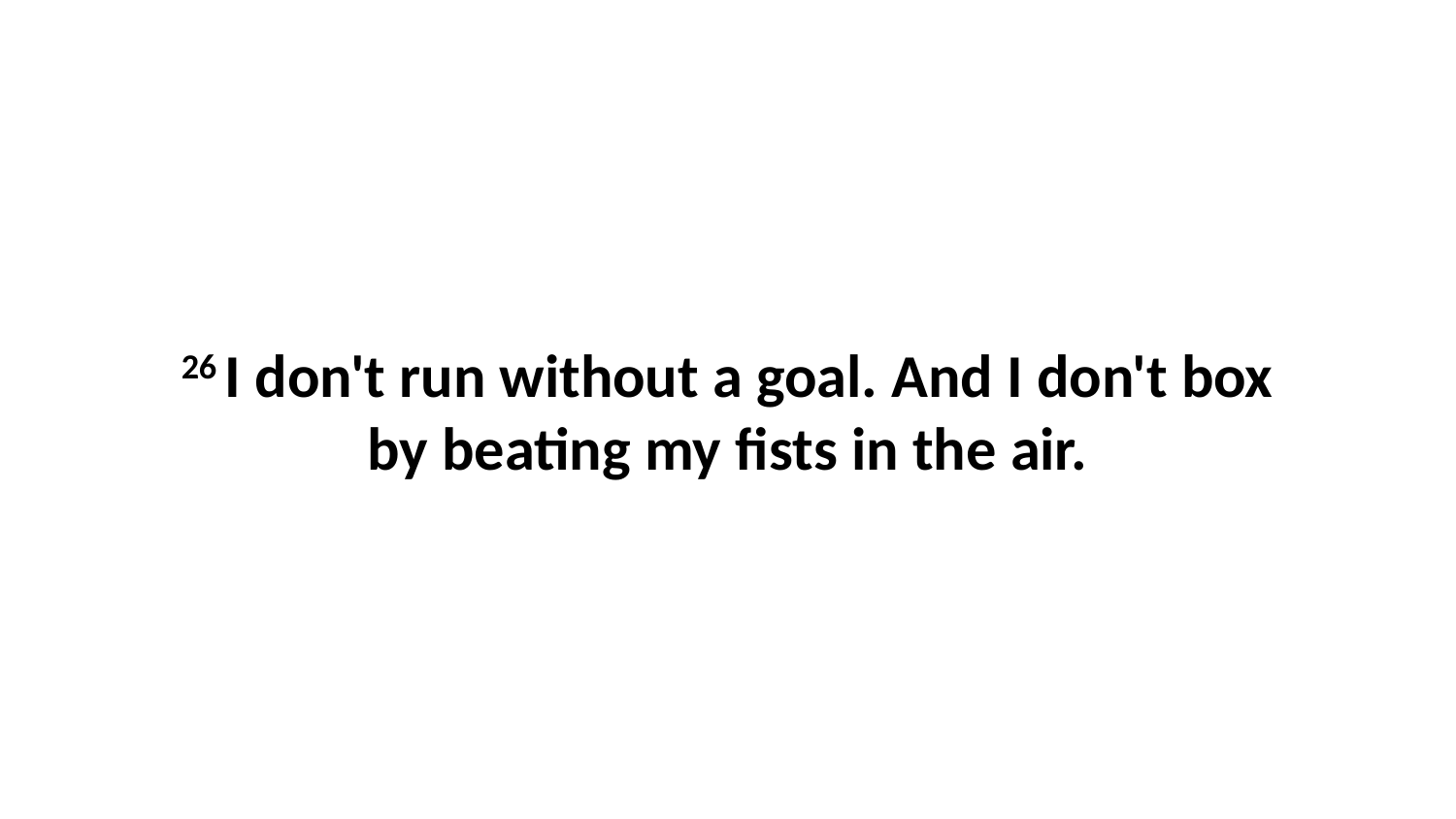

26 I don't run without a goal. And I don't box by beating my fists in the air.